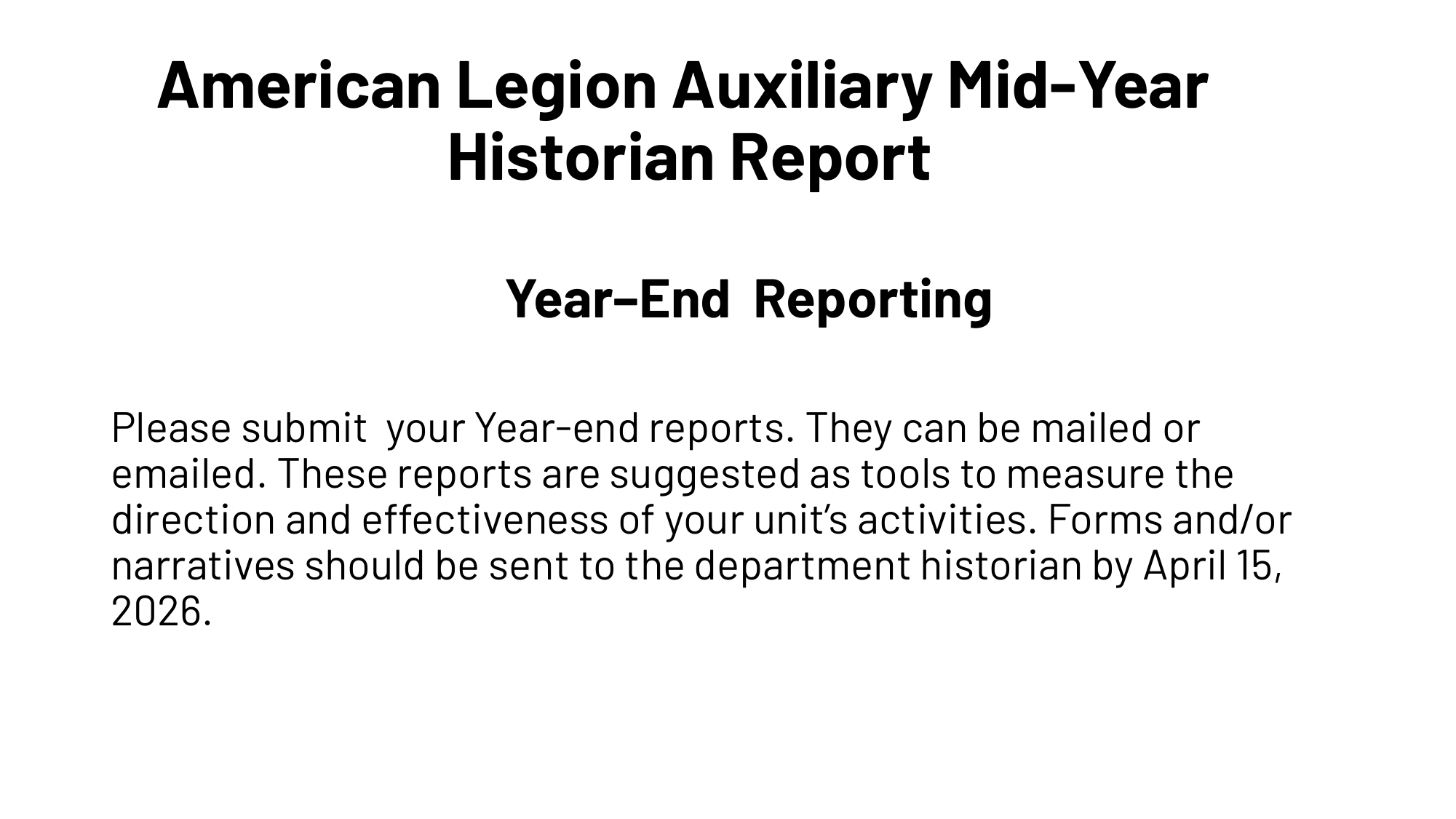

# American Legion Auxiliary Mid-Year Historian Report

Year–End  Reporting

Please submit  your Year-end reports. They can be mailed or emailed. These reports are suggested as tools to measure the direction and effectiveness of your unit’s activities. Forms and/or narratives should be sent to the department historian by April 15, 2026.